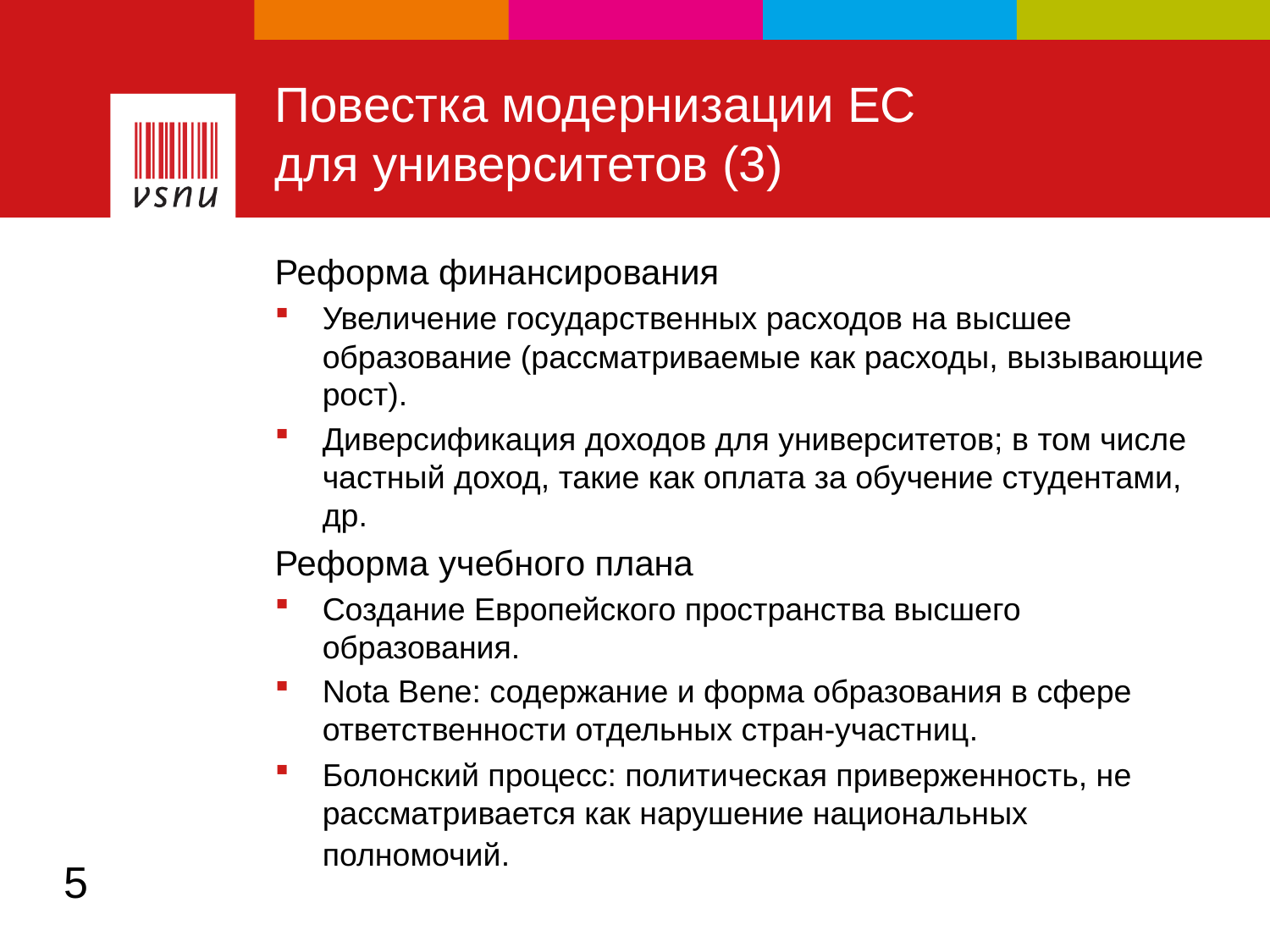

# Повестка модернизации ЕС для университетов (3)
Реформа финансирования
Увеличение государственных расходов на высшее образование (рассматриваемые как расходы, вызывающие рост).
Диверсификация доходов для университетов; в том числе частный доход, такие как оплата за обучение студентами, др.
Реформа учебного плана
Создание Европейского пространства высшего образования.
Nota Bene: содержание и форма образования в сфере ответственности отдельных стран-участниц.
Болонский процесс: политическая приверженность, не рассматривается как нарушение национальных полномочий.

5